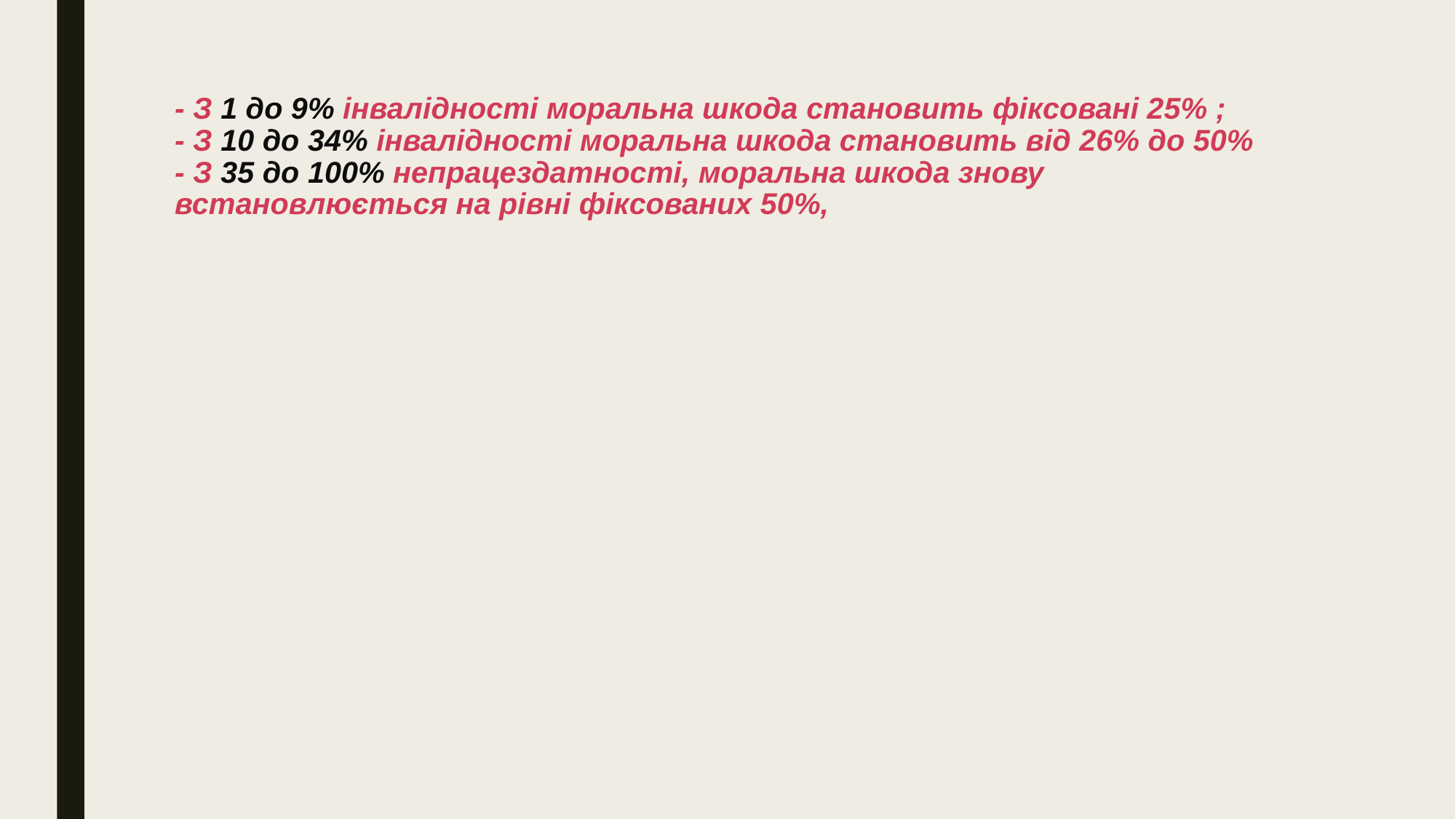

# - З 1 до 9% інвалідності моральна шкода становить фіксовані 25% ; - З 10 до 34% інвалідності моральна шкода становить від 26% до 50% - З 35 до 100% непрацездатності, моральна шкода знову встановлюється на рівні фіксованих 50%,